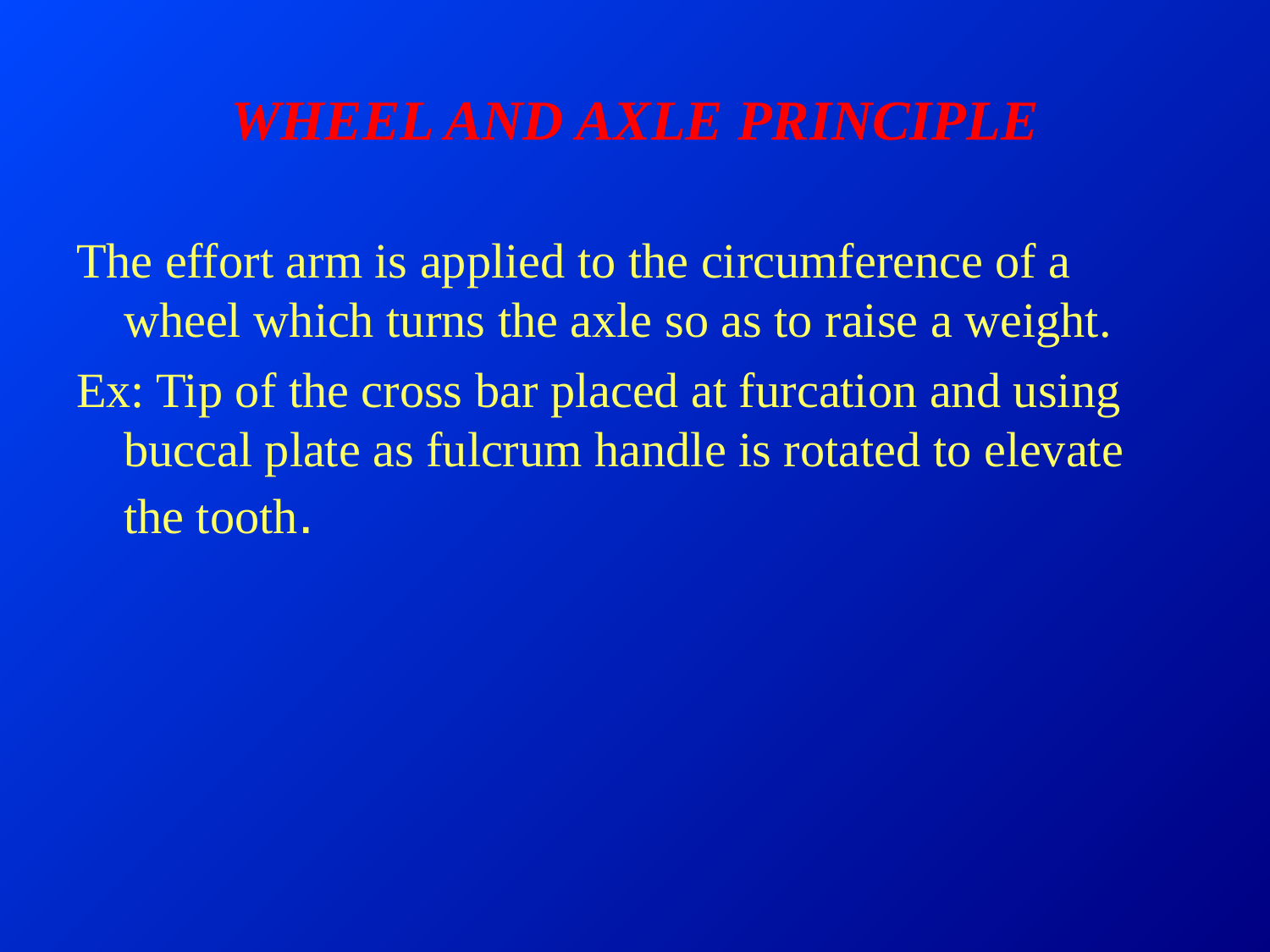

# WHEEL AND AXLE PRINCIPLE
The effort arm is applied to the circumference of a wheel which turns the axle so as to raise a weight.
Ex: Tip of the cross bar placed at furcation and using buccal plate as fulcrum handle is rotated to elevate the tooth.